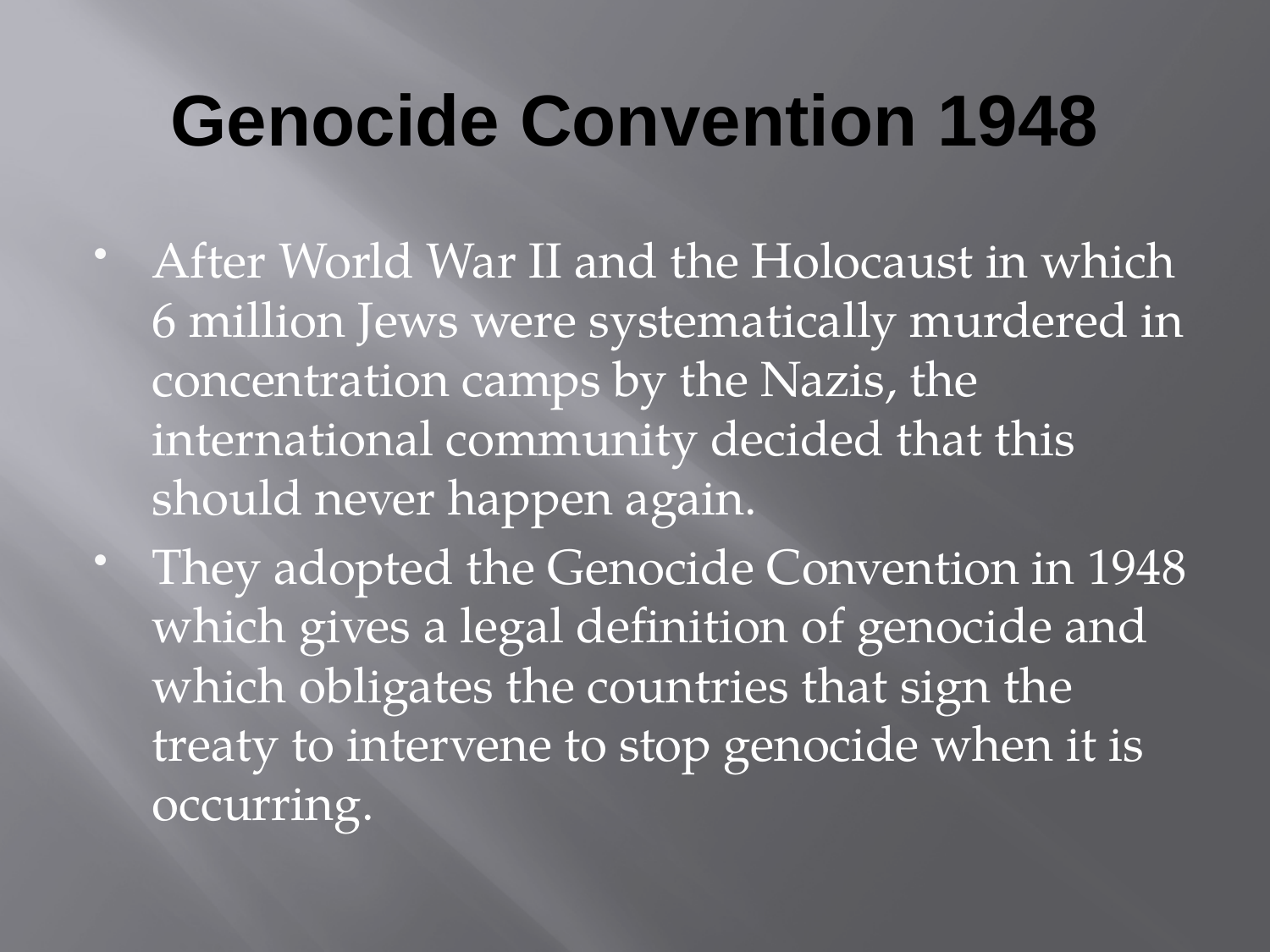

# Genocide Convention 1948
After World War II and the Holocaust in which 6 million Jews were systematically murdered in concentration camps by the Nazis, the international community decided that this should never happen again.
They adopted the Genocide Convention in 1948 which gives a legal definition of genocide and which obligates the countries that sign the treaty to intervene to stop genocide when it is occurring.